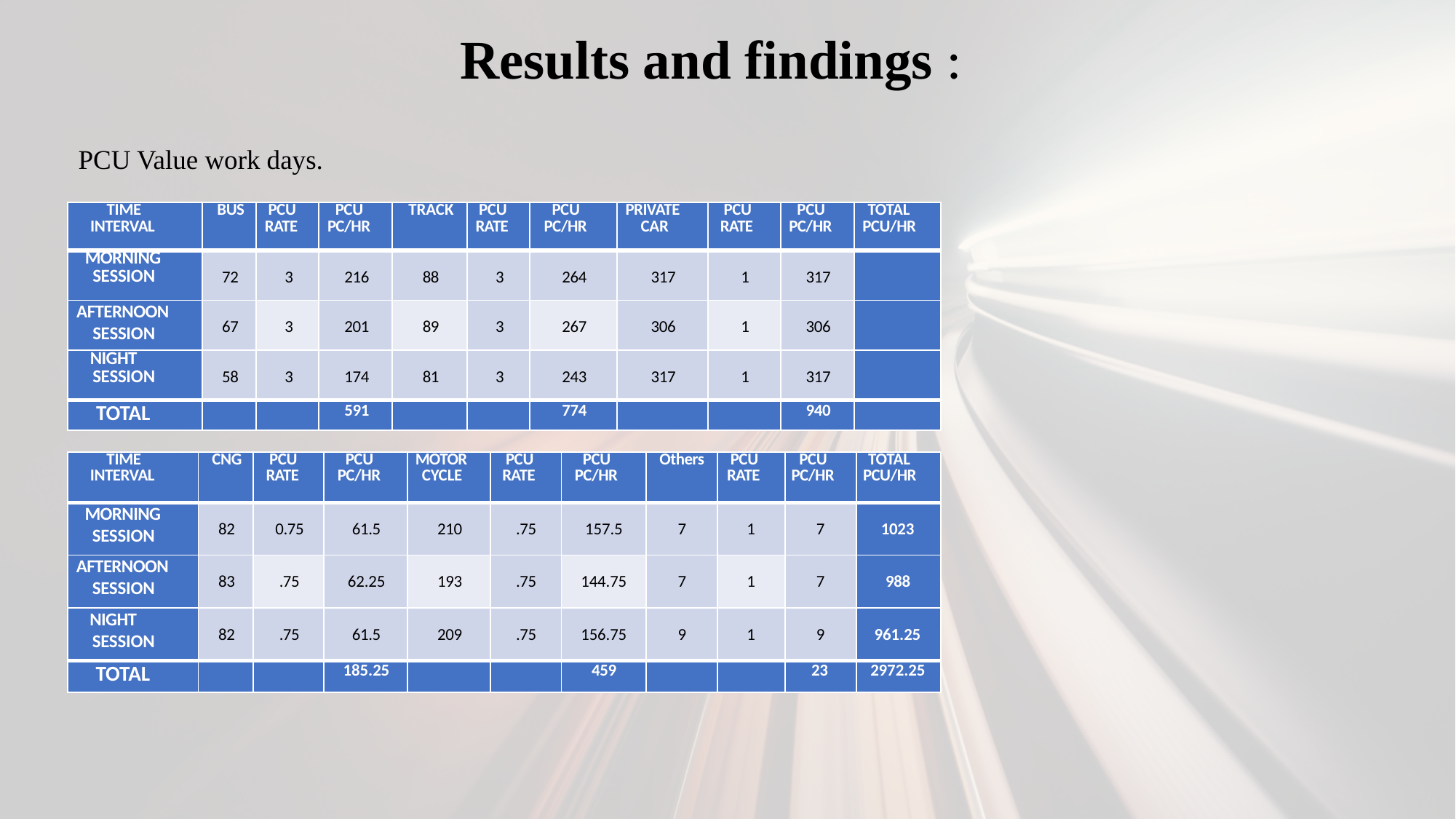

Results and findings :
# PCU Value work days.
| TIME INTERVAL | BUS | PCU RATE | PCU PC/HR | TRACK | PCU RATE | PCU PC/HR | PRIVATE CAR | PCU RATE | PCU PC/HR | TOTAL PCU/HR |
| --- | --- | --- | --- | --- | --- | --- | --- | --- | --- | --- |
| MORNING SESSION | 72 | 3 | 216 | 88 | 3 | 264 | 317 | 1 | 317 |  |
| AFTERNOON SESSION | 67 | 3 | 201 | 89 | 3 | 267 | 306 | 1 | 306 |  |
| NIGHT SESSION | 58 | 3 | 174 | 81 | 3 | 243 | 317 | 1 | 317 |  |
| TOTAL |  |  | 591 |  |  | 774 |  |  | 940 |  |

| TIME INTERVAL | CNG | PCU RATE | PCU PC/HR | MOTOR CYCLE | PCU RATE | PCU PC/HR | Others | PCU RATE | PCU PC/HR | TOTAL PCU/HR |
| --- | --- | --- | --- | --- | --- | --- | --- | --- | --- | --- |
| MORNING SESSION | 82 | 0.75 | 61.5 | 210 | .75 | 157.5 | 7 | 1 | 7 | 1023 |
| AFTERNOON SESSION | 83 | .75 | 62.25 | 193 | .75 | 144.75 | 7 | 1 | 7 | 988 |
| NIGHT SESSION | 82 | .75 | 61.5 | 209 | .75 | 156.75 | 9 | 1 | 9 | 961.25 |
| TOTAL |  |  | 185.25 |  |  | 459 |  |  | 23 | 2972.25 |